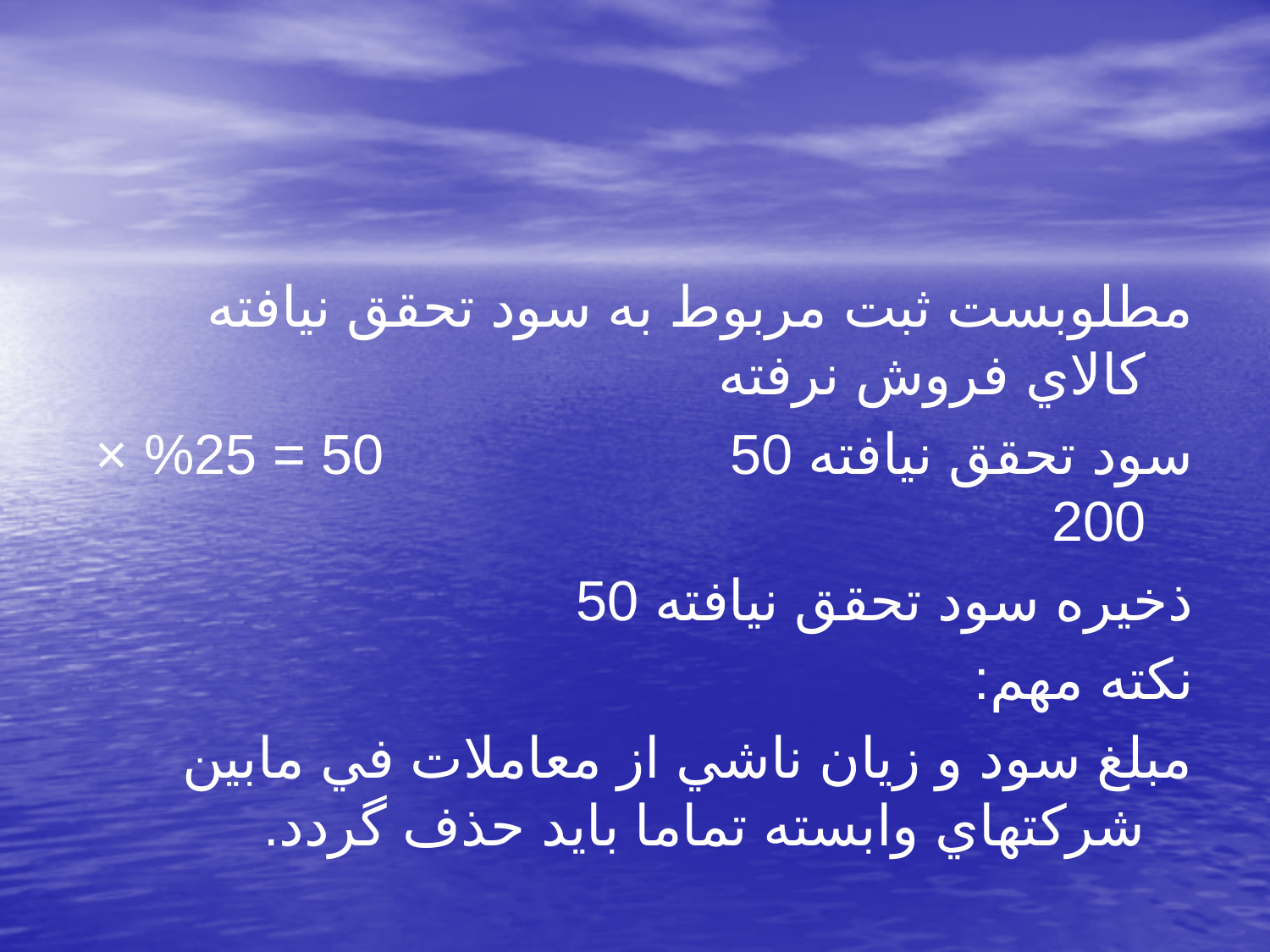

مطلوبست ثبت مربوط به سود تحقق نيافته كالاي فروش نرفته
سود تحقق نيافته 50				50 = 25% × 200
	ذخيره سود تحقق نيافته 50
نكته مهم:
مبلغ سود و زيان ناشي از معاملات في مابين شركتهاي وابسته تماما بايد حذف گردد.